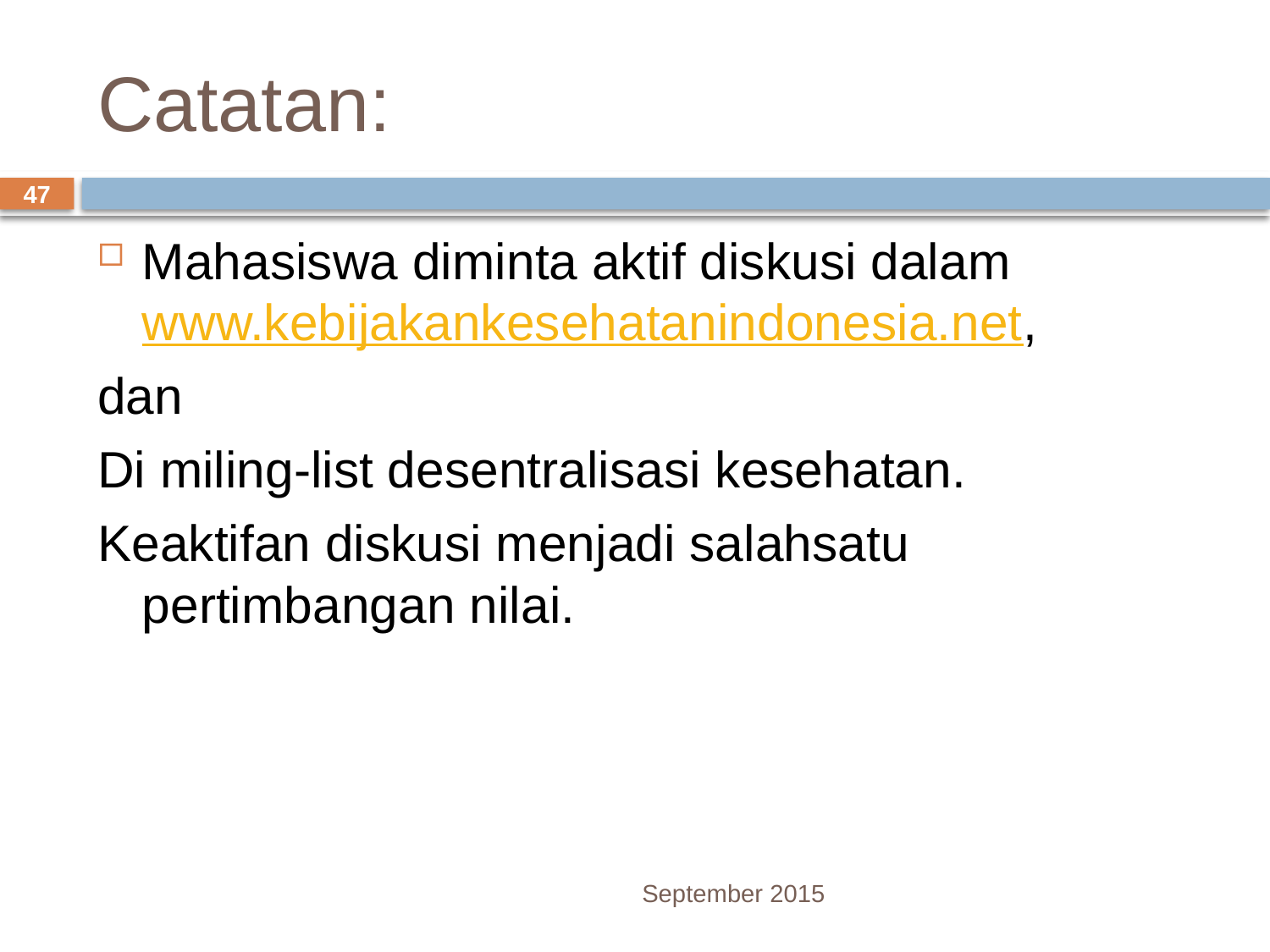

# Catatan:
47
Mahasiswa diminta aktif diskusi dalam www.kebijakankesehatanindonesia.net,
dan
Di miling-list desentralisasi kesehatan.
Keaktifan diskusi menjadi salahsatu pertimbangan nilai.
September 2015